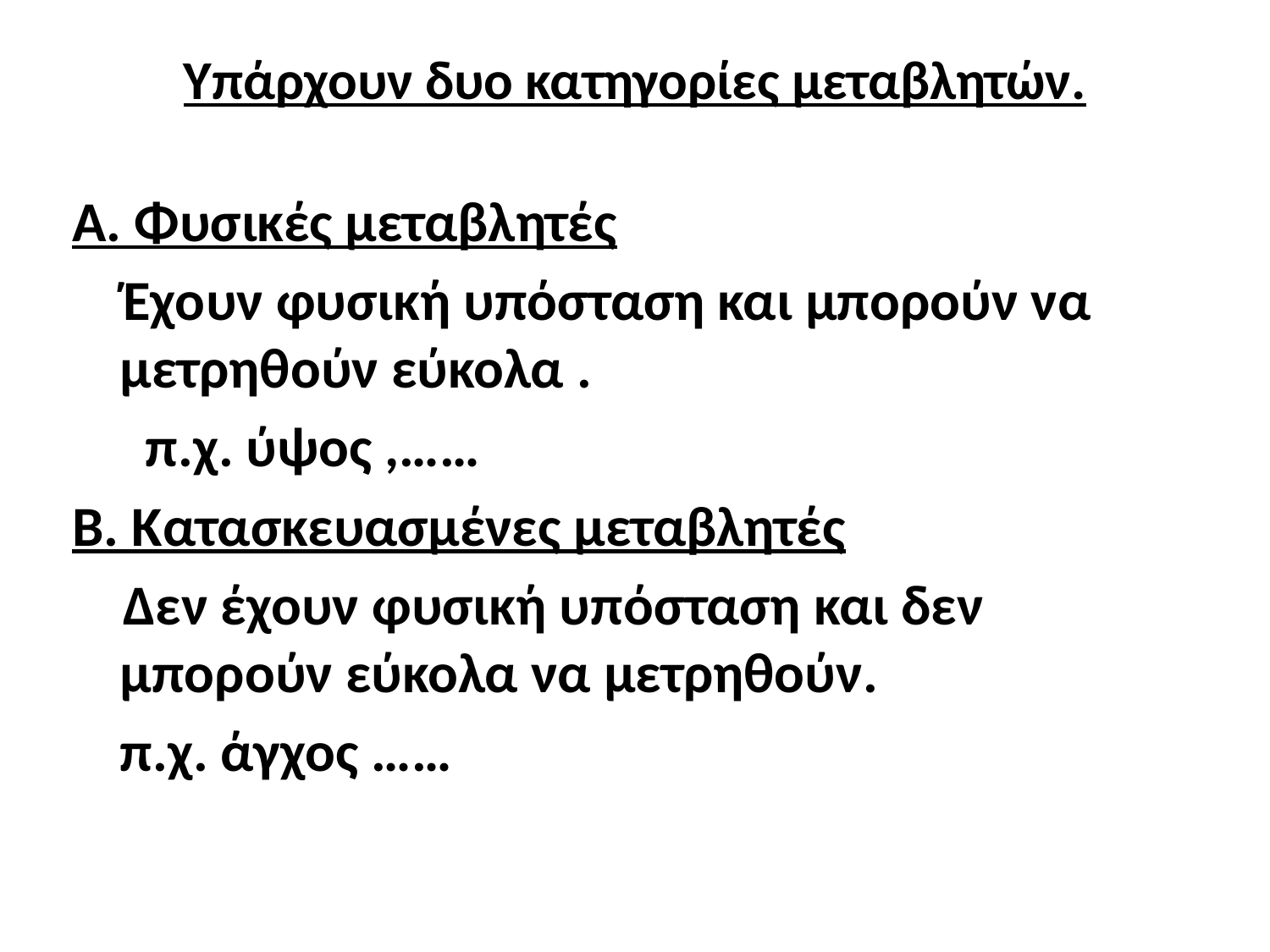

# Υπάρχουν δυο κατηγορίες μεταβλητών.
Α. Φυσικές μεταβλητές
    Έχουν φυσική υπόσταση και μπορούν να μετρηθούν εύκολα .
	  π.χ. ύψος ,……
Β. Κατασκευασμένες μεταβλητές
    Δεν έχουν φυσική υπόσταση και δεν μπορούν εύκολα να μετρηθούν.
 	π.χ. άγχος ……